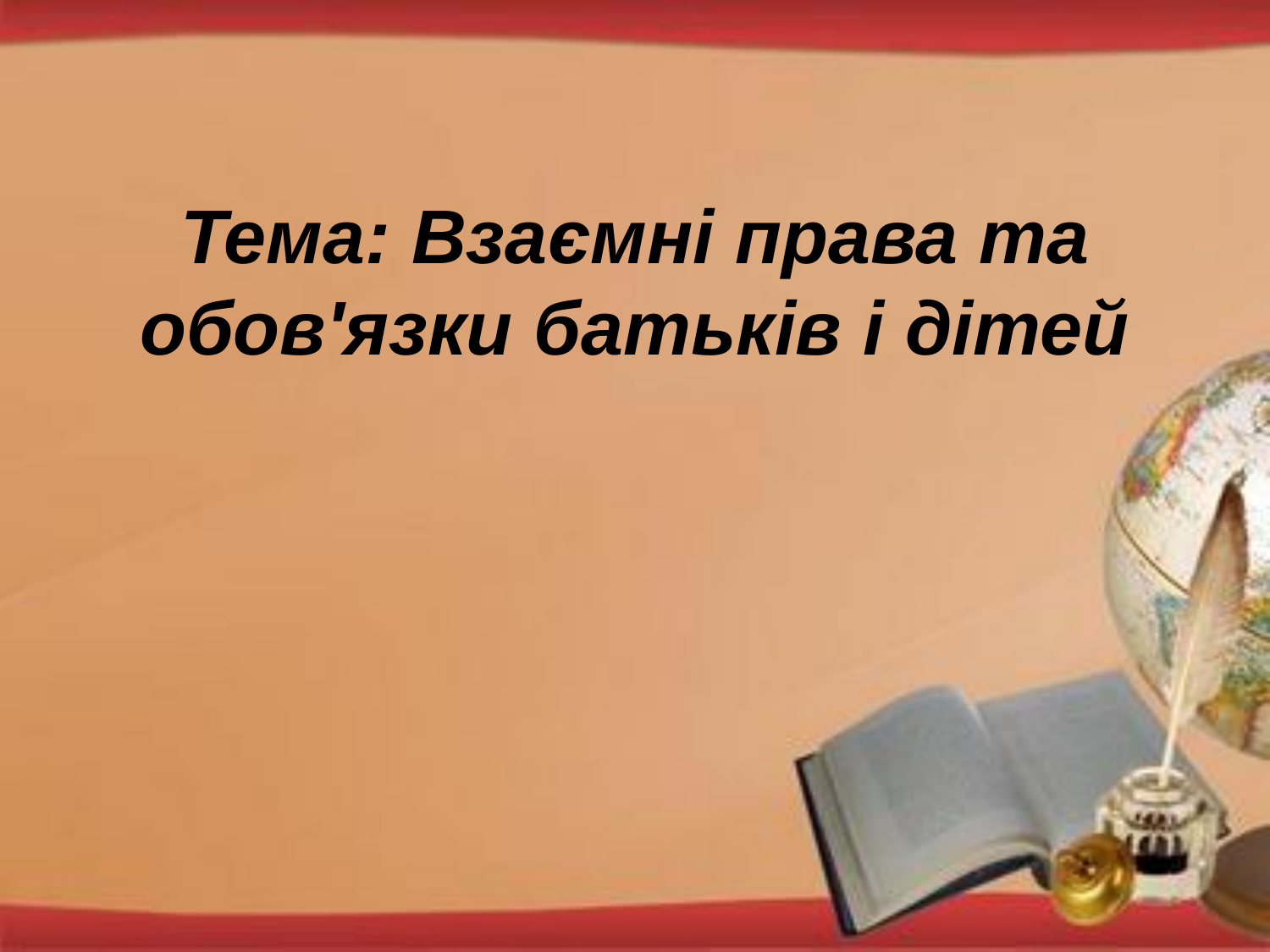

# Тема: Взаємні права та обов'язки батьків і дітей